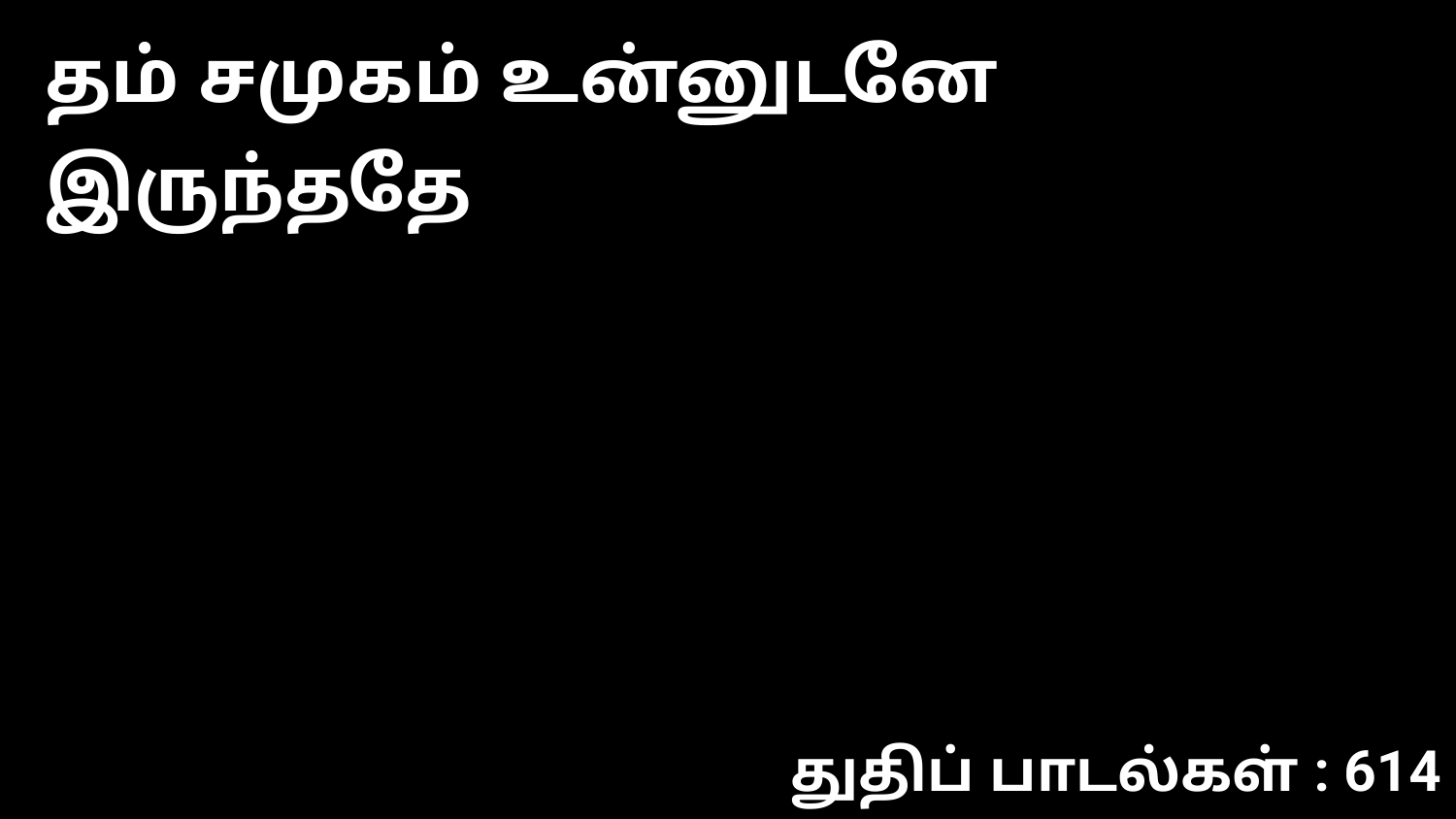

தம் சமுகம் உன்னுடனே இருந்ததே
துதிப் பாடல்கள் : 614